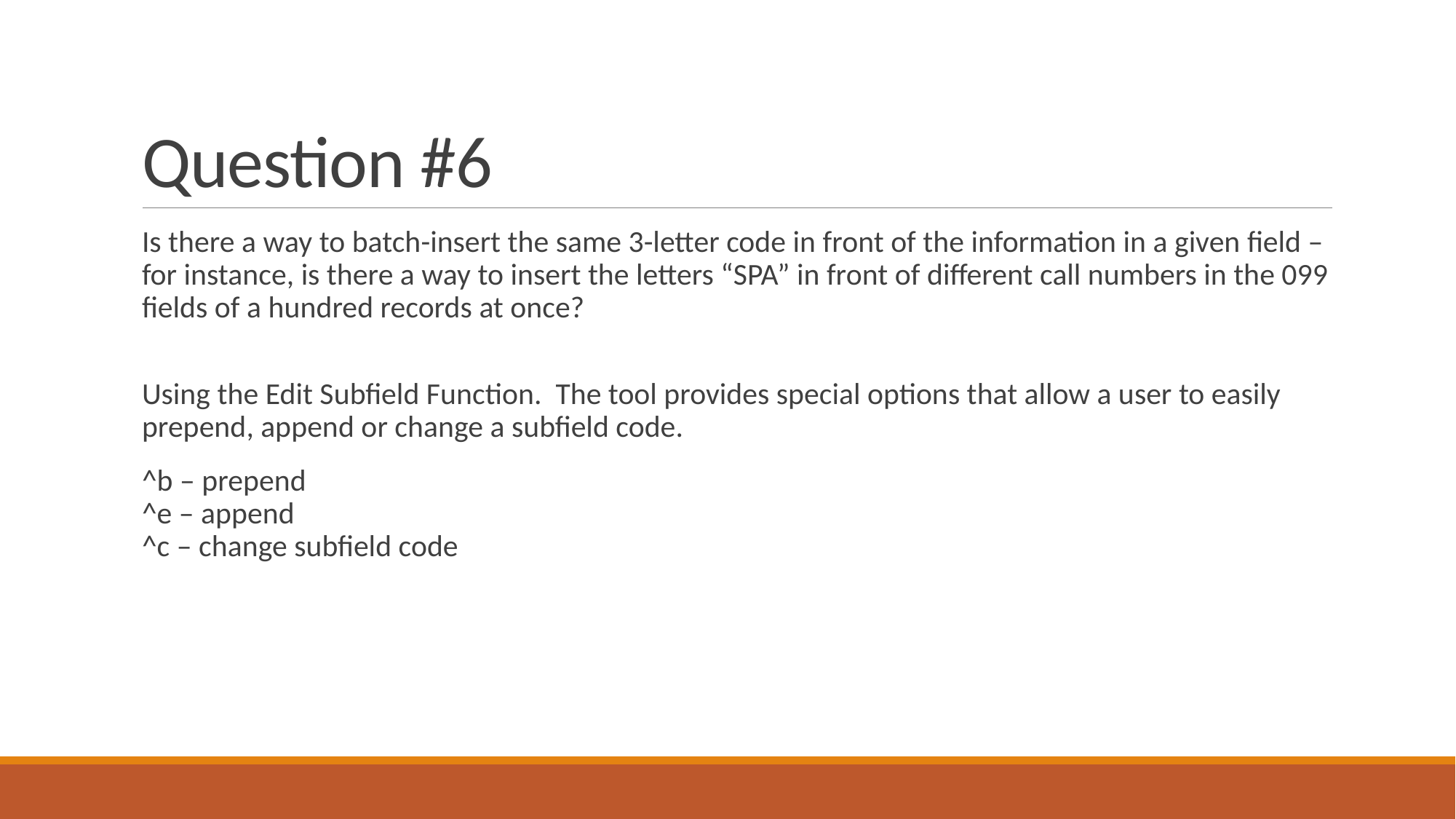

# Question #6
Is there a way to batch-insert the same 3-letter code in front of the information in a given field – for instance, is there a way to insert the letters “SPA” in front of different call numbers in the 099 fields of a hundred records at once?
Using the Edit Subfield Function.  The tool provides special options that allow a user to easily prepend, append or change a subfield code.
^b – prepend
^e – append
^c – change subfield code